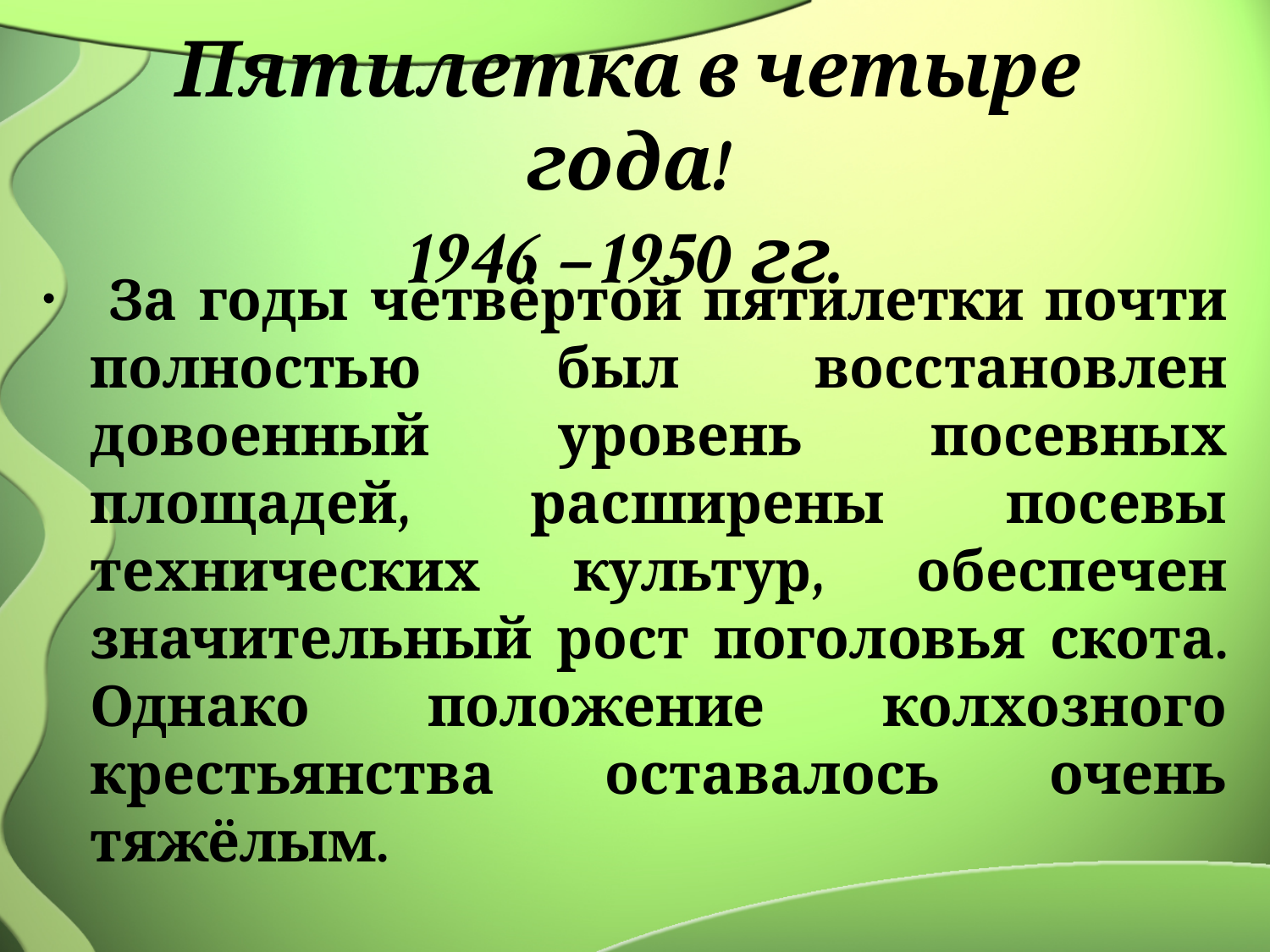

# Пятилетка в четыре года! 1946 – 1950 гг.
 За годы четвёртой пятилетки почти полностью был восстановлен довоенный уровень посевных площадей, расширены посевы технических культур, обеспечен значительный рост поголовья скота. Однако положение колхозного крестьянства оставалось очень тяжёлым.